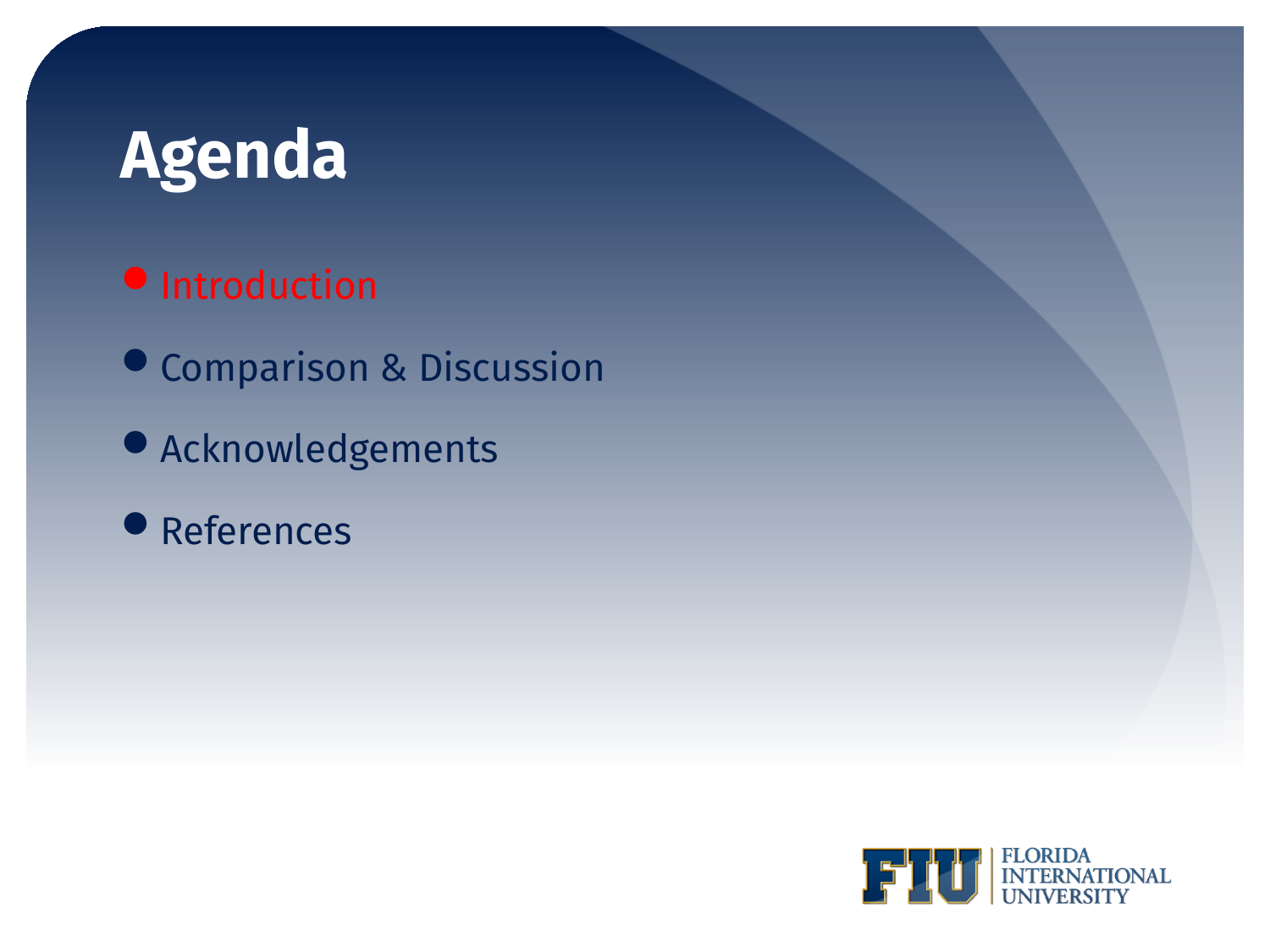

# Agenda
Introduction
Comparison & Discussion
Acknowledgements
References